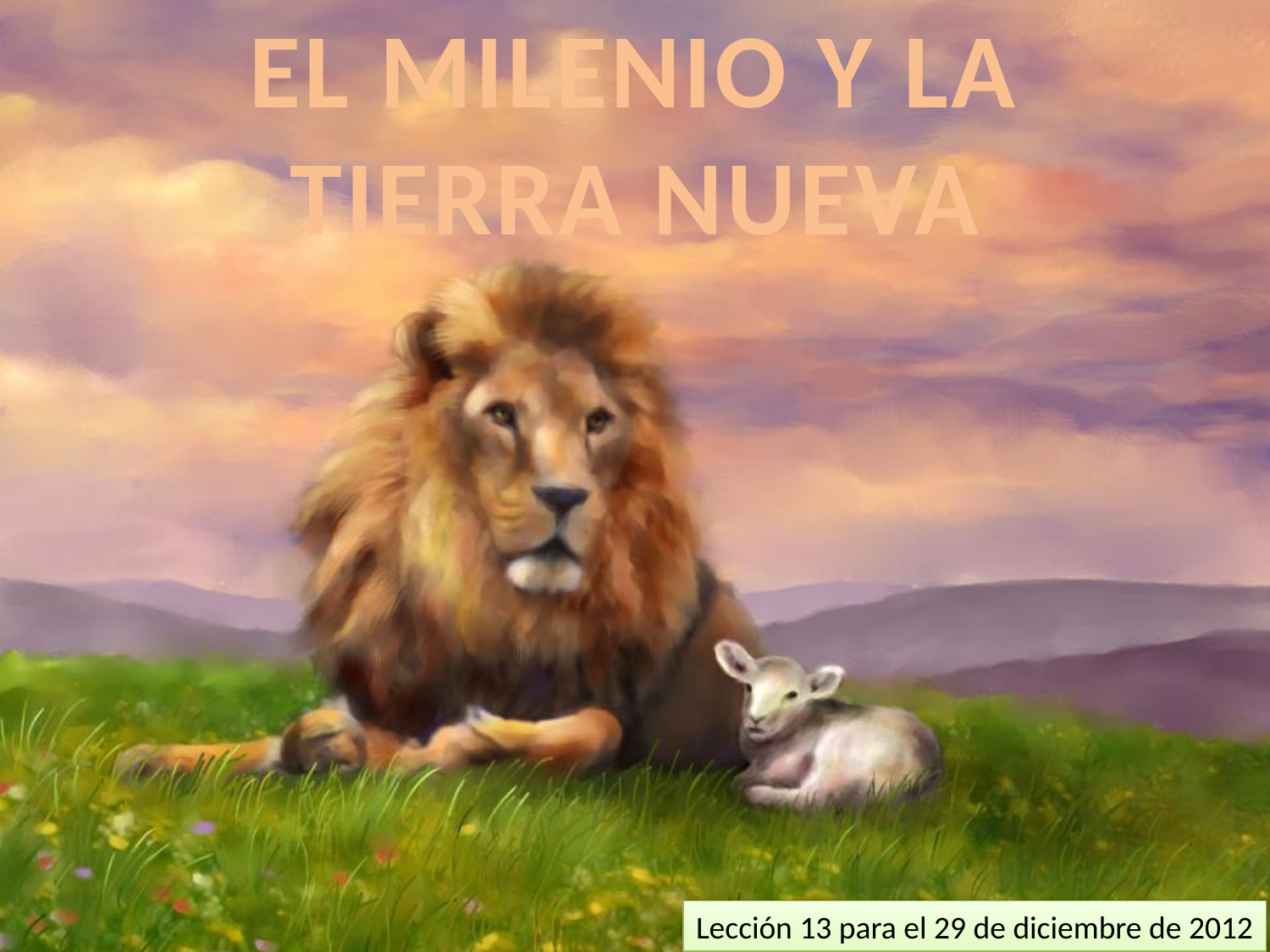

EL MILENIO Y LA TIERRA NUEVA
Lección 13 para el 29 de diciembre de 2012